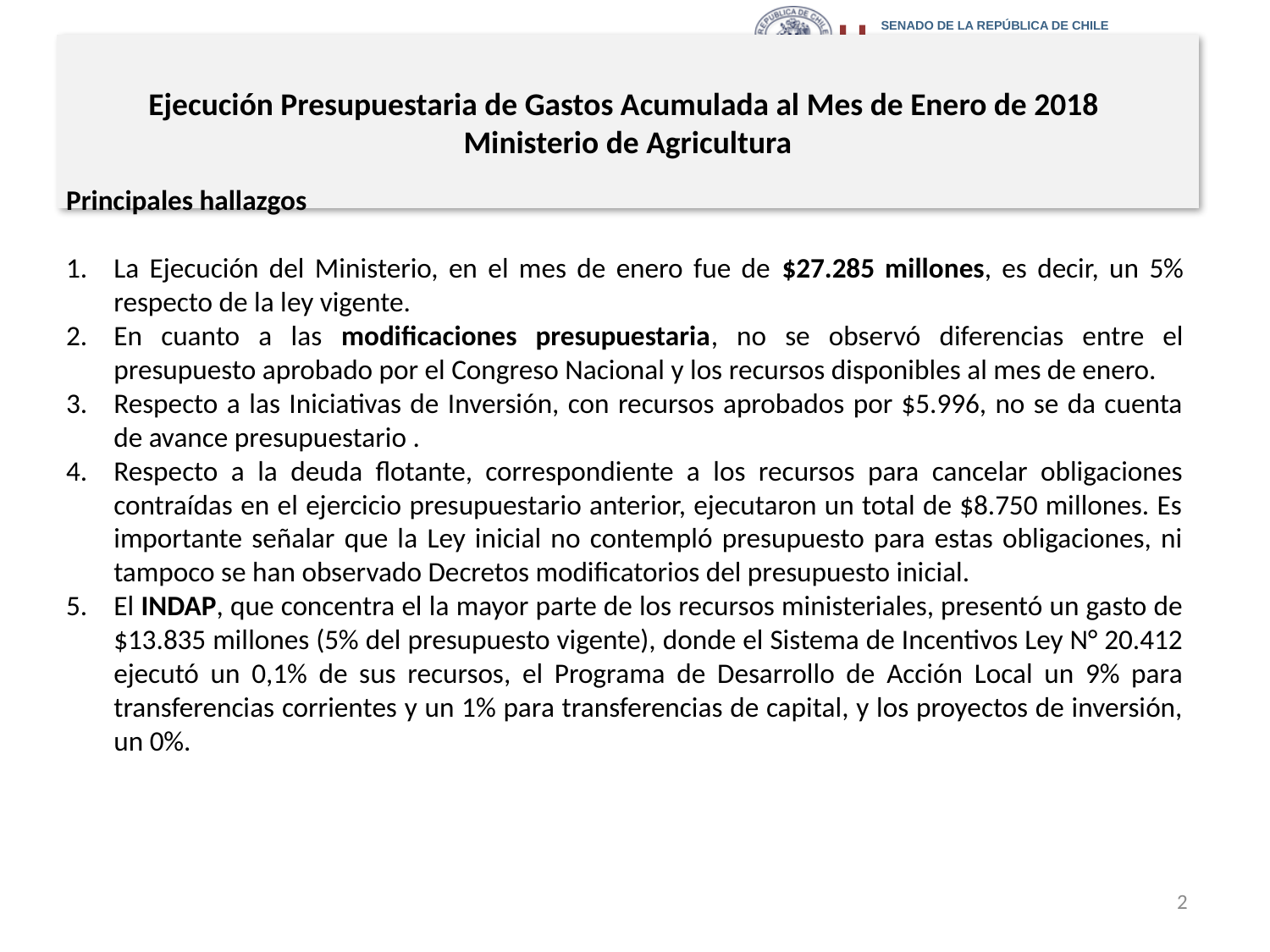

# Ejecución Presupuestaria de Gastos Acumulada al Mes de Enero de 2018 Ministerio de Agricultura
Principales hallazgos

La Ejecución del Ministerio, en el mes de enero fue de $27.285 millones, es decir, un 5% respecto de la ley vigente.
En cuanto a las modificaciones presupuestaria, no se observó diferencias entre el presupuesto aprobado por el Congreso Nacional y los recursos disponibles al mes de enero.
Respecto a las Iniciativas de Inversión, con recursos aprobados por $5.996, no se da cuenta de avance presupuestario .
Respecto a la deuda flotante, correspondiente a los recursos para cancelar obligaciones contraídas en el ejercicio presupuestario anterior, ejecutaron un total de $8.750 millones. Es importante señalar que la Ley inicial no contempló presupuesto para estas obligaciones, ni tampoco se han observado Decretos modificatorios del presupuesto inicial.
El INDAP, que concentra el la mayor parte de los recursos ministeriales, presentó un gasto de $13.835 millones (5% del presupuesto vigente), donde el Sistema de Incentivos Ley N° 20.412 ejecutó un 0,1% de sus recursos, el Programa de Desarrollo de Acción Local un 9% para transferencias corrientes y un 1% para transferencias de capital, y los proyectos de inversión, un 0%.

2